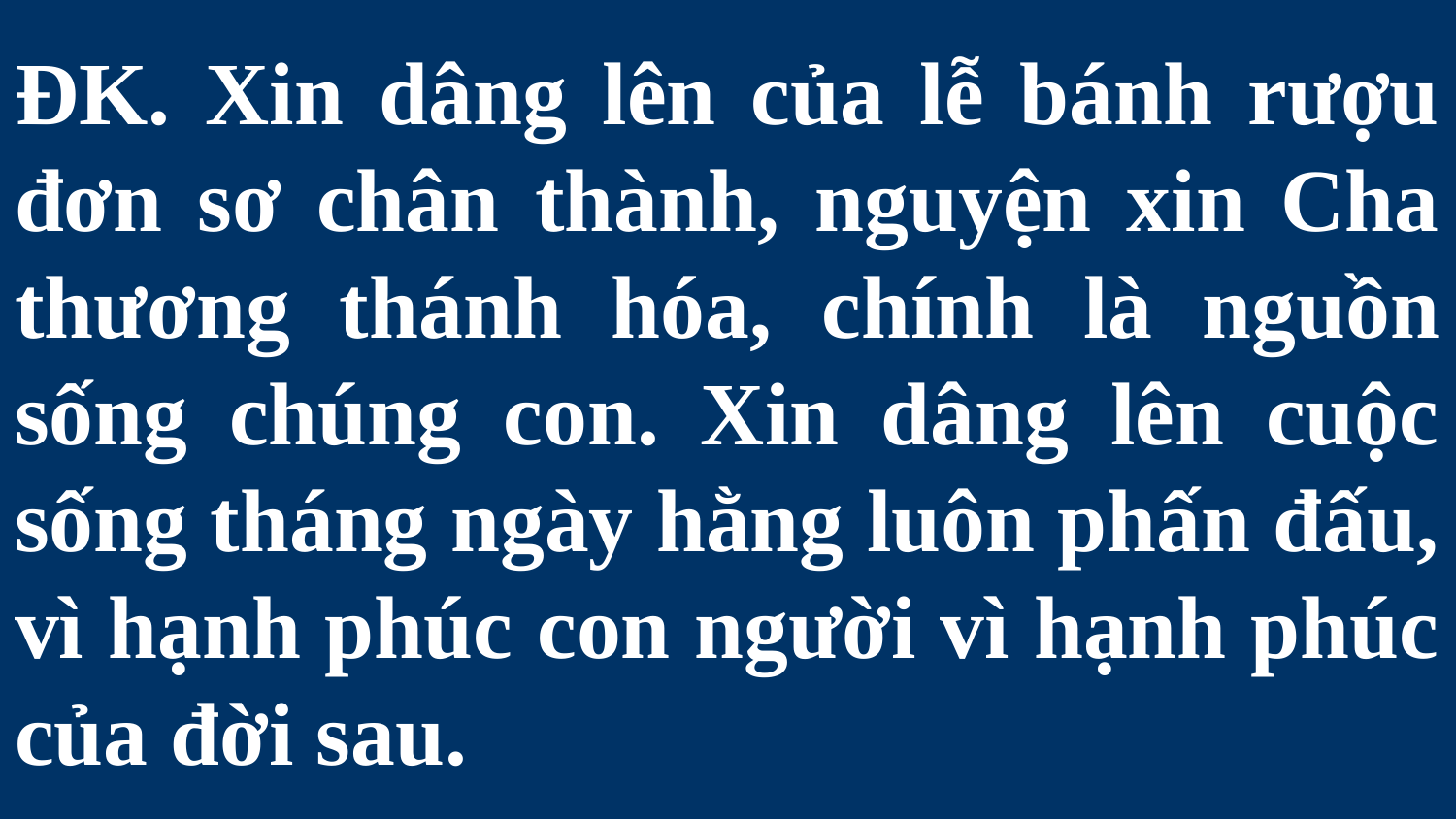

# ĐK. Xin dâng lên của lễ bánh rượu đơn sơ chân thành, nguyện xin Cha thương thánh hóa, chính là nguồn sống chúng con. Xin dâng lên cuộc sống tháng ngày hằng luôn phấn đấu, vì hạnh phúc con người vì hạnh phúc của đời sau.